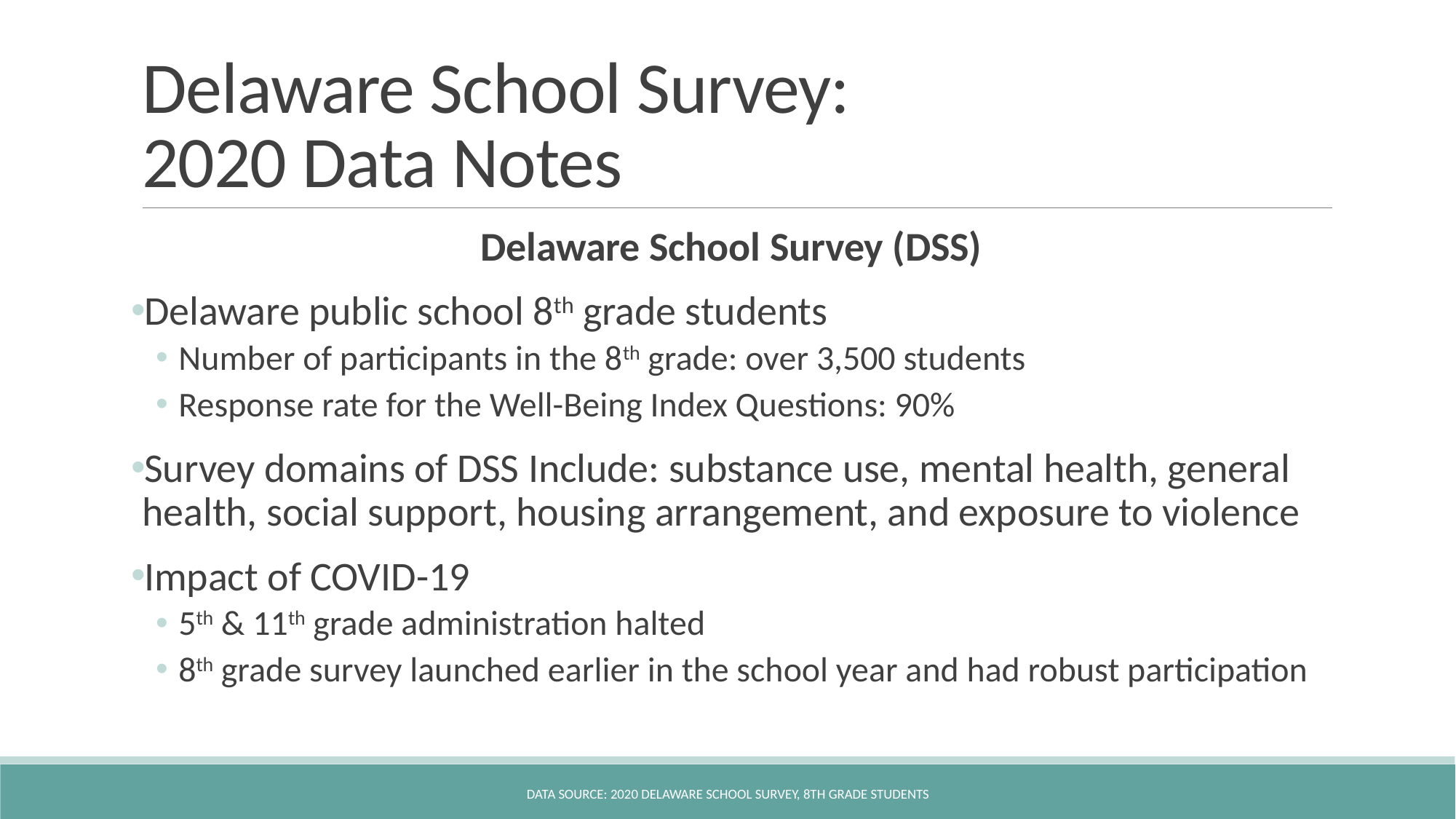

# Delaware School Survey: 2020 Data Notes
Delaware School Survey (DSS)
Delaware public school 8th grade students
Number of participants in the 8th grade: over 3,500 students
Response rate for the Well-Being Index Questions: 90%
Survey domains of DSS Include: substance use, mental health, general health, social support, housing arrangement, and exposure to violence
Impact of COVID-19
5th & 11th grade administration halted
8th grade survey launched earlier in the school year and had robust participation
Data Source: 2020 Delaware School Survey, 8th grade students